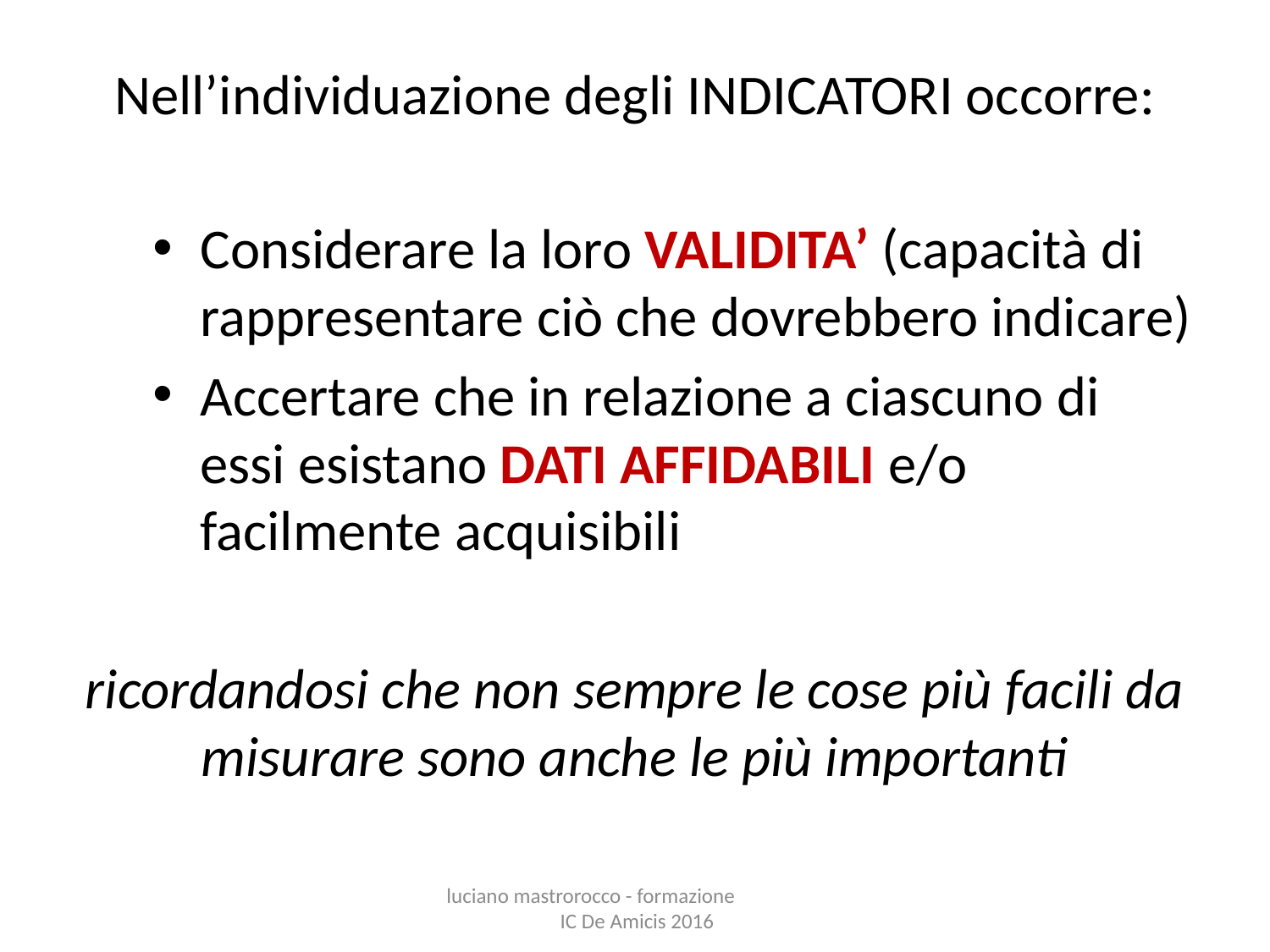

# Nell’individuazione degli INDICATORI occorre:
Considerare la loro VALIDITA’ (capacità di rappresentare ciò che dovrebbero indicare)
Accertare che in relazione a ciascuno di essi esistano DATI AFFIDABILI e/o facilmente acquisibili

ricordandosi che non sempre le cose più facili da misurare sono anche le più importanti
luciano mastrorocco - formazione                    IC De Amicis 2016